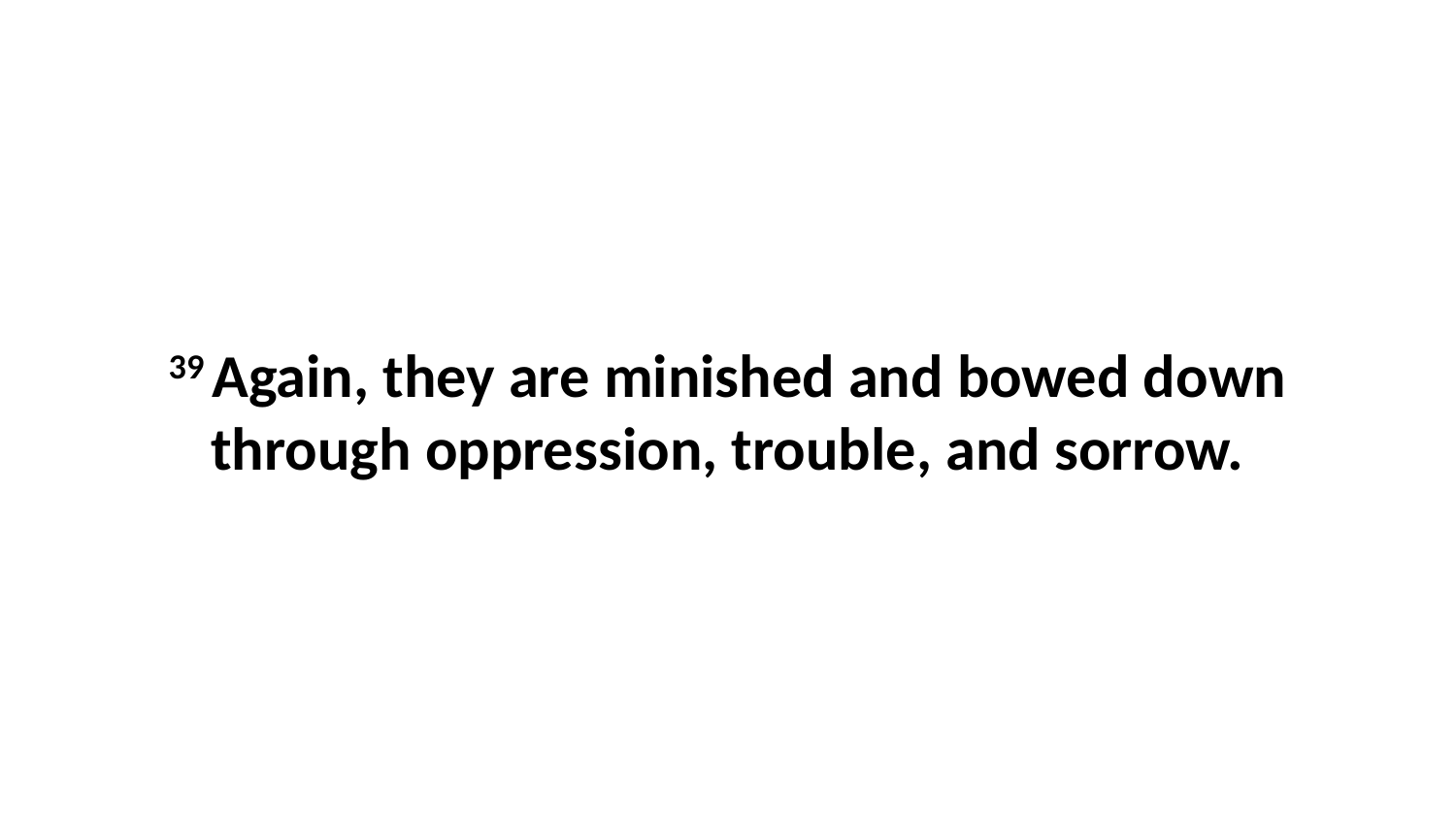

39 Again, they are minished and bowed down through oppression, trouble, and sorrow.